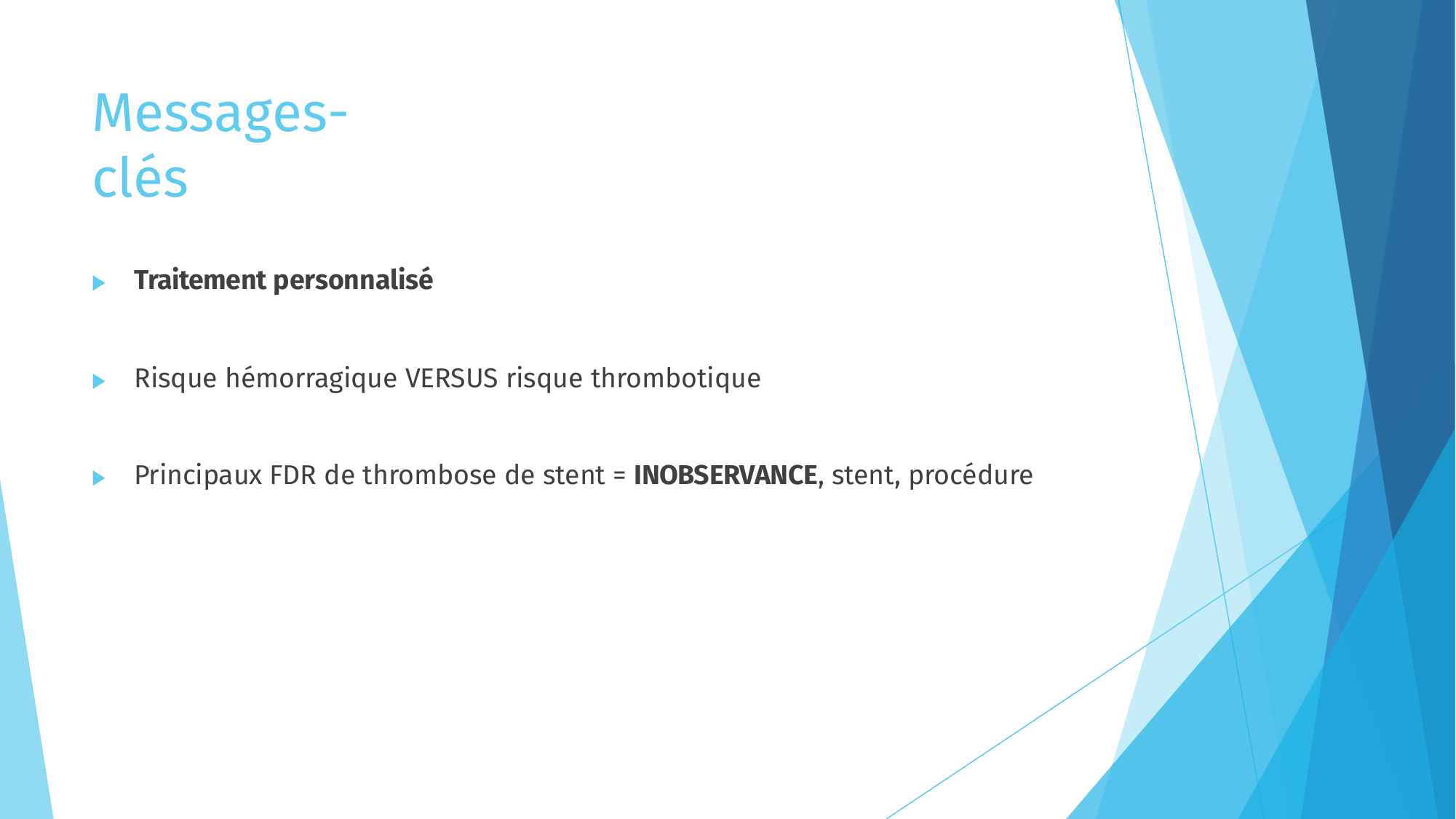

# Messages-clés
▶	Traitement personnalisé

▶	Risque hémorragique VERSUS risque thrombotique

▶	Principaux FDR de thrombose de stent = INOBSERVANCE, stent, procédure